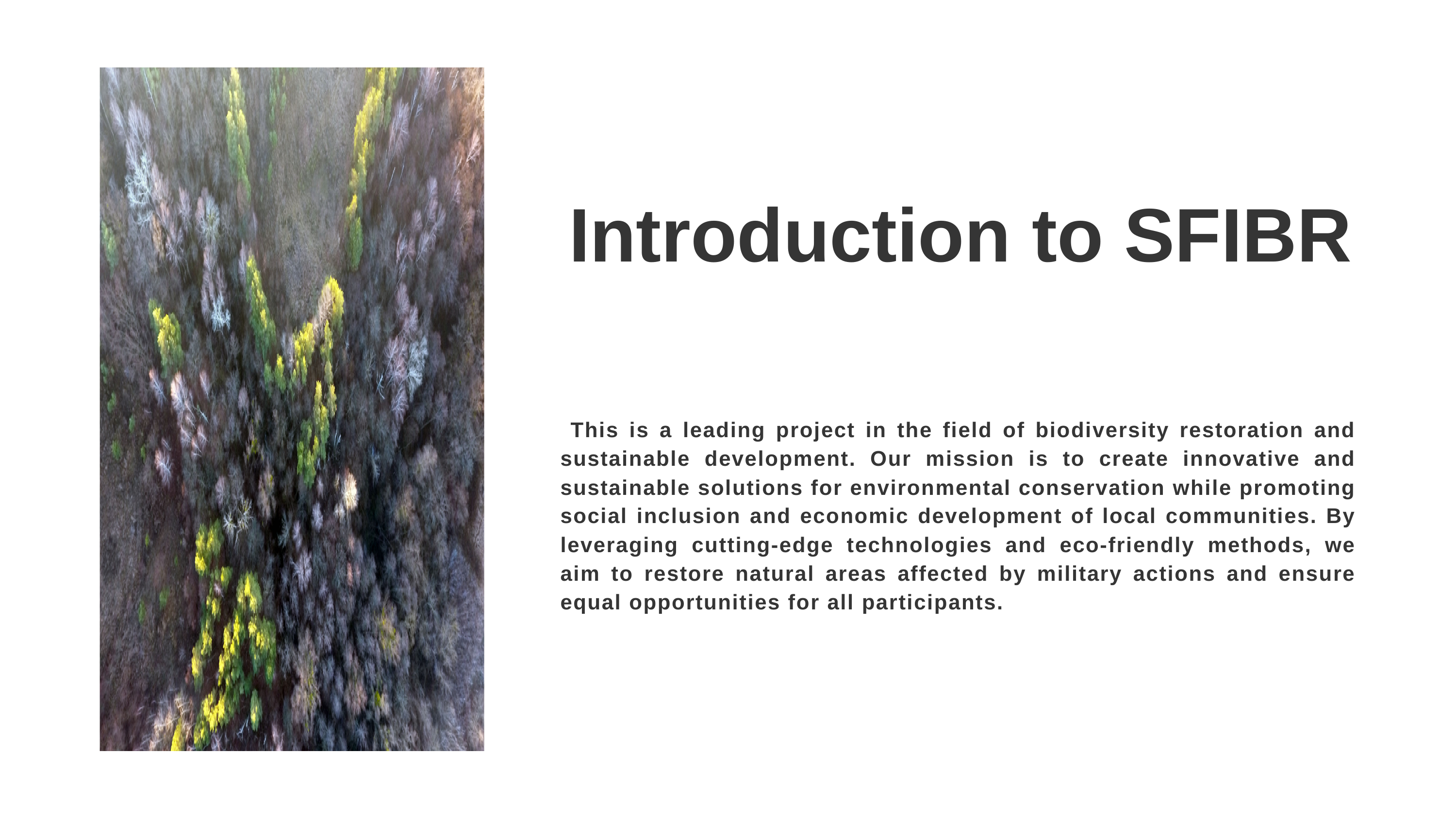

Introduction to SFIBR

 This is a leading project in the field of biodiversity restoration and sustainable development. Our mission is to create innovative and sustainable solutions for environmental conservation while promoting social inclusion and economic development of local communities. By leveraging cutting-edge technologies and eco-friendly methods, we aim to restore natural areas affected by military actions and ensure equal opportunities for all participants.